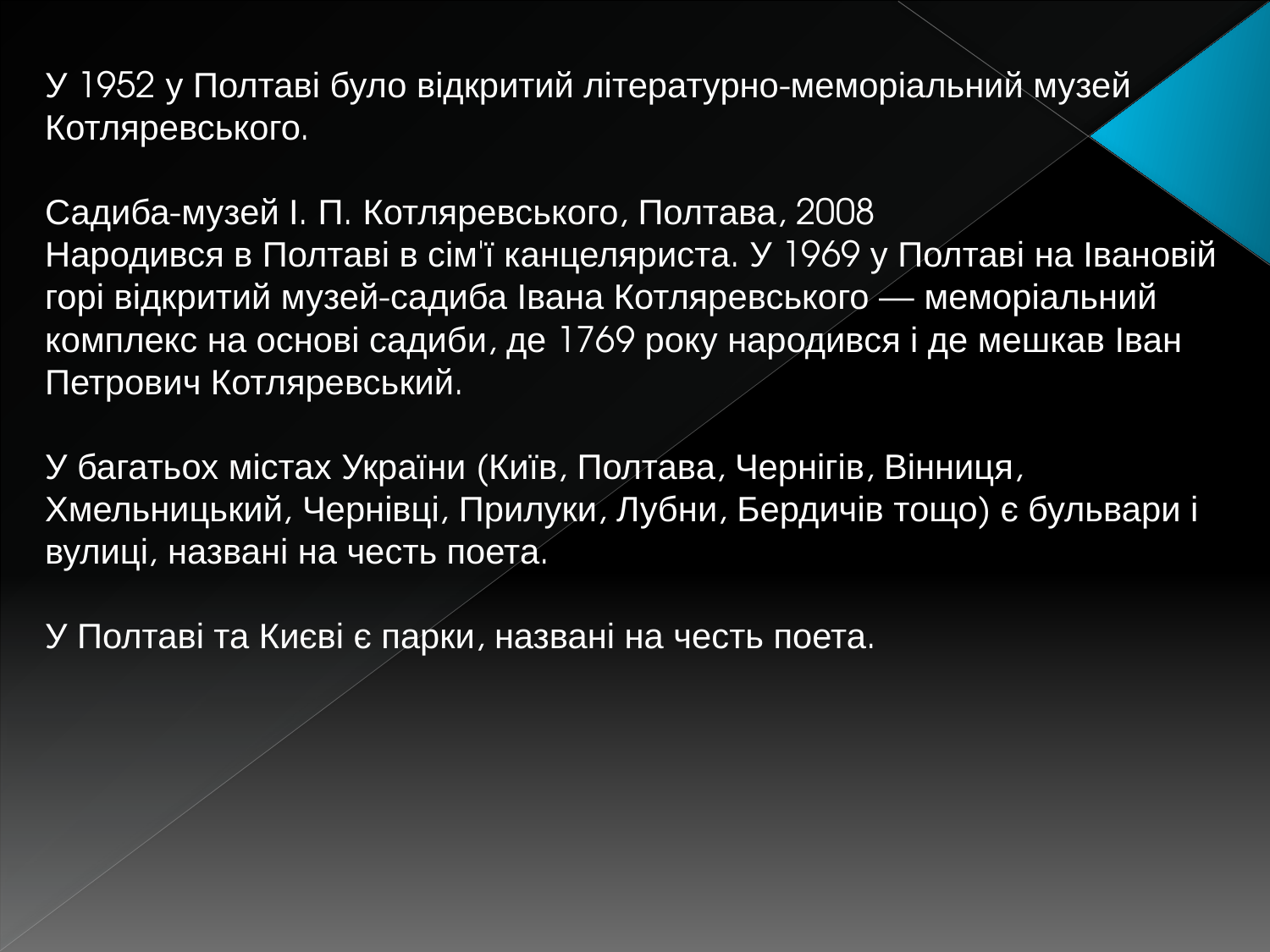

У 1952 у Полтаві було відкритий літературно-меморіальний музей Котляревського.
Садиба-музей І. П. Котляревського, Полтава, 2008
Народився в Полтаві в сім'ї канцеляриста. У 1969 у Полтаві на Івановій горі відкритий музей-садиба Івана Котляревського — меморіальний комплекс на основі садиби, де 1769 року народився і де мешкав Іван Петрович Котляревський.
У багатьох містах України (Київ, Полтава, Чернігів, Вінниця, Хмельницький, Чернівці, Прилуки, Лубни, Бердичів тощо) є бульвари і вулиці, названі на честь поета.
У Полтаві та Києві є парки, названі на честь поета.